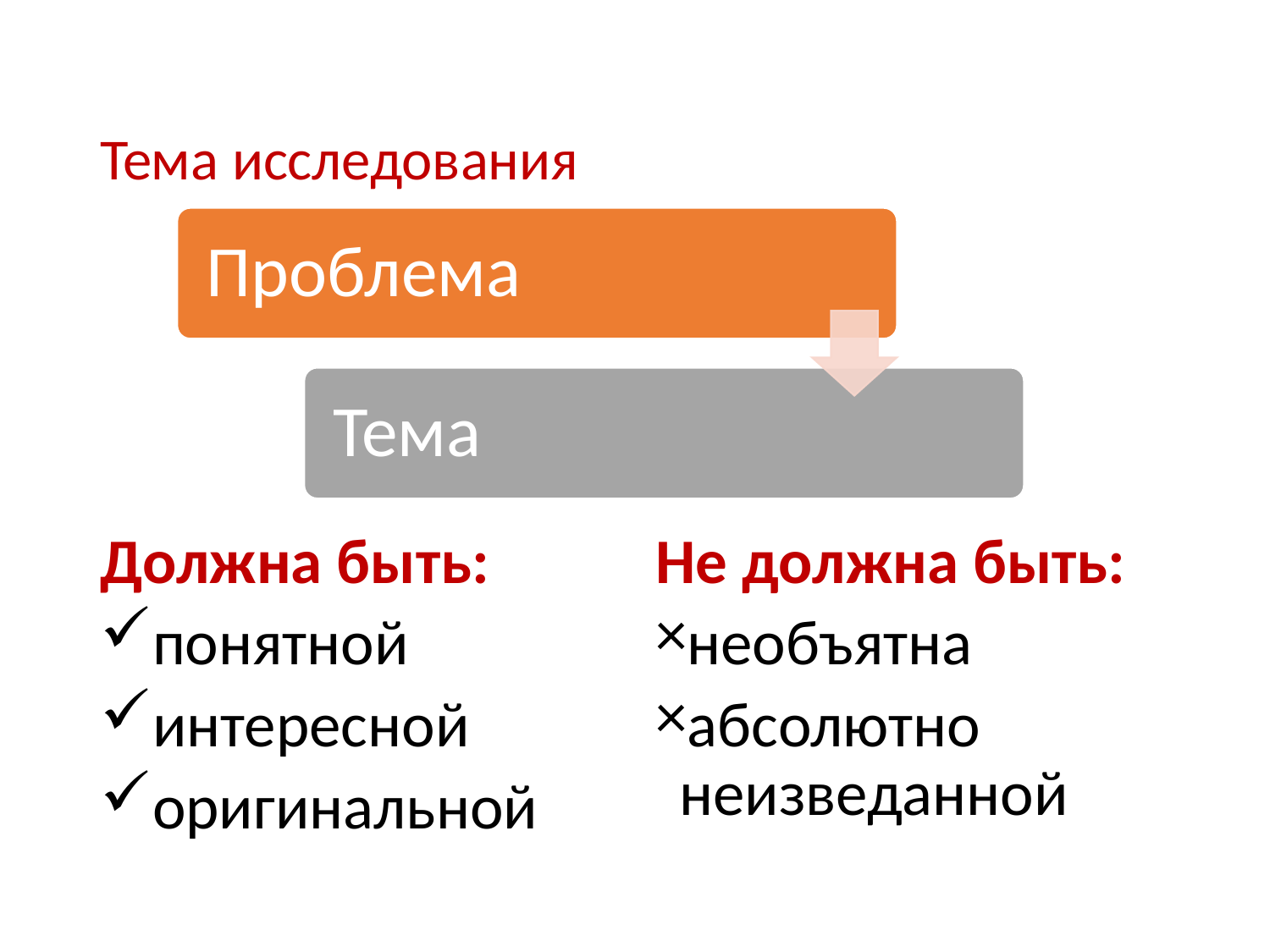

# Тема исследования
Проблема
Тема

Не должна быть:
необъятна
абсолютно неизведанной
Должна быть:
понятной
интересной
оригинальной